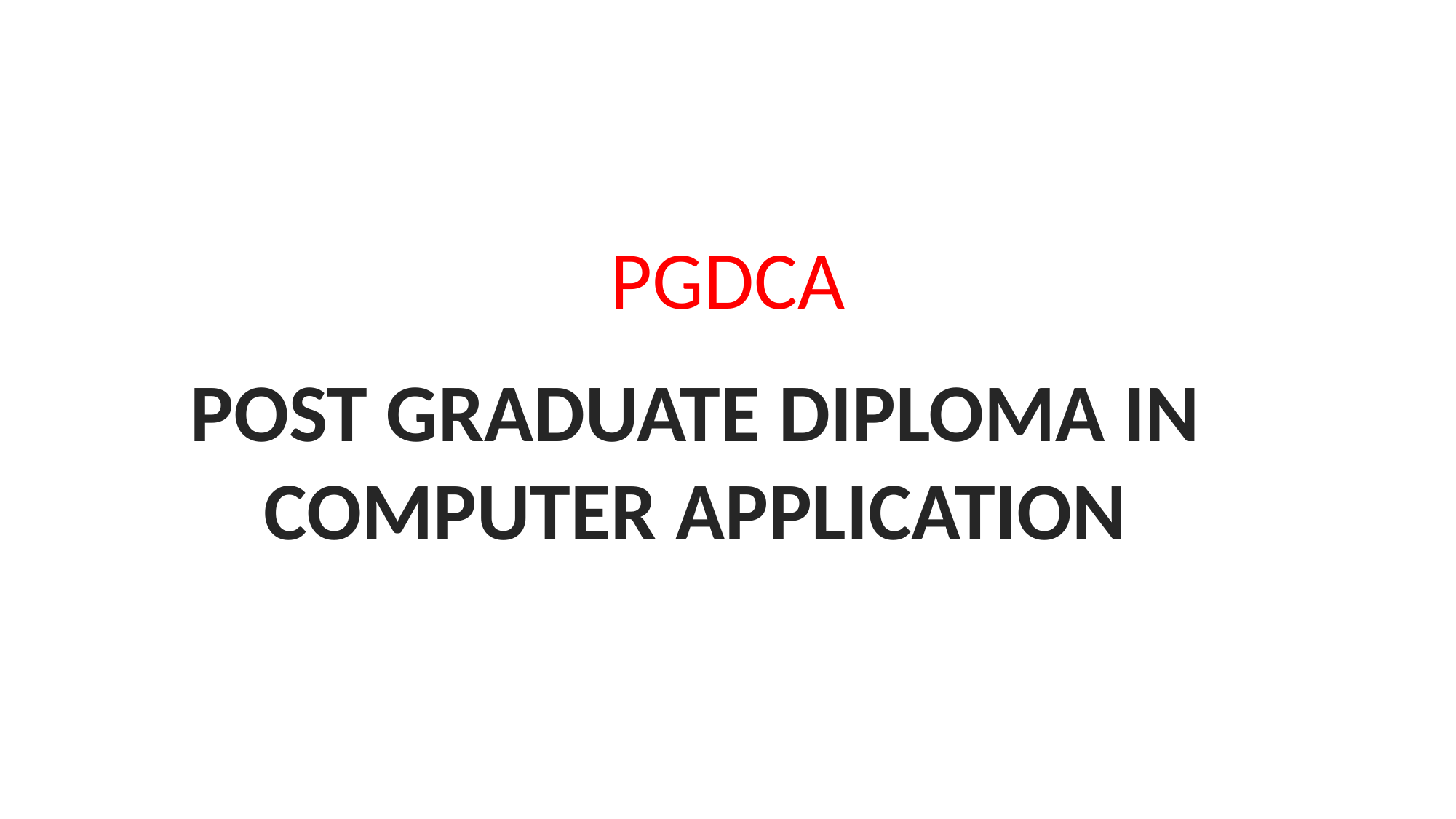

# PGDCA

POST GRADUATE DIPLOMA IN COMPUTER APPLICATION